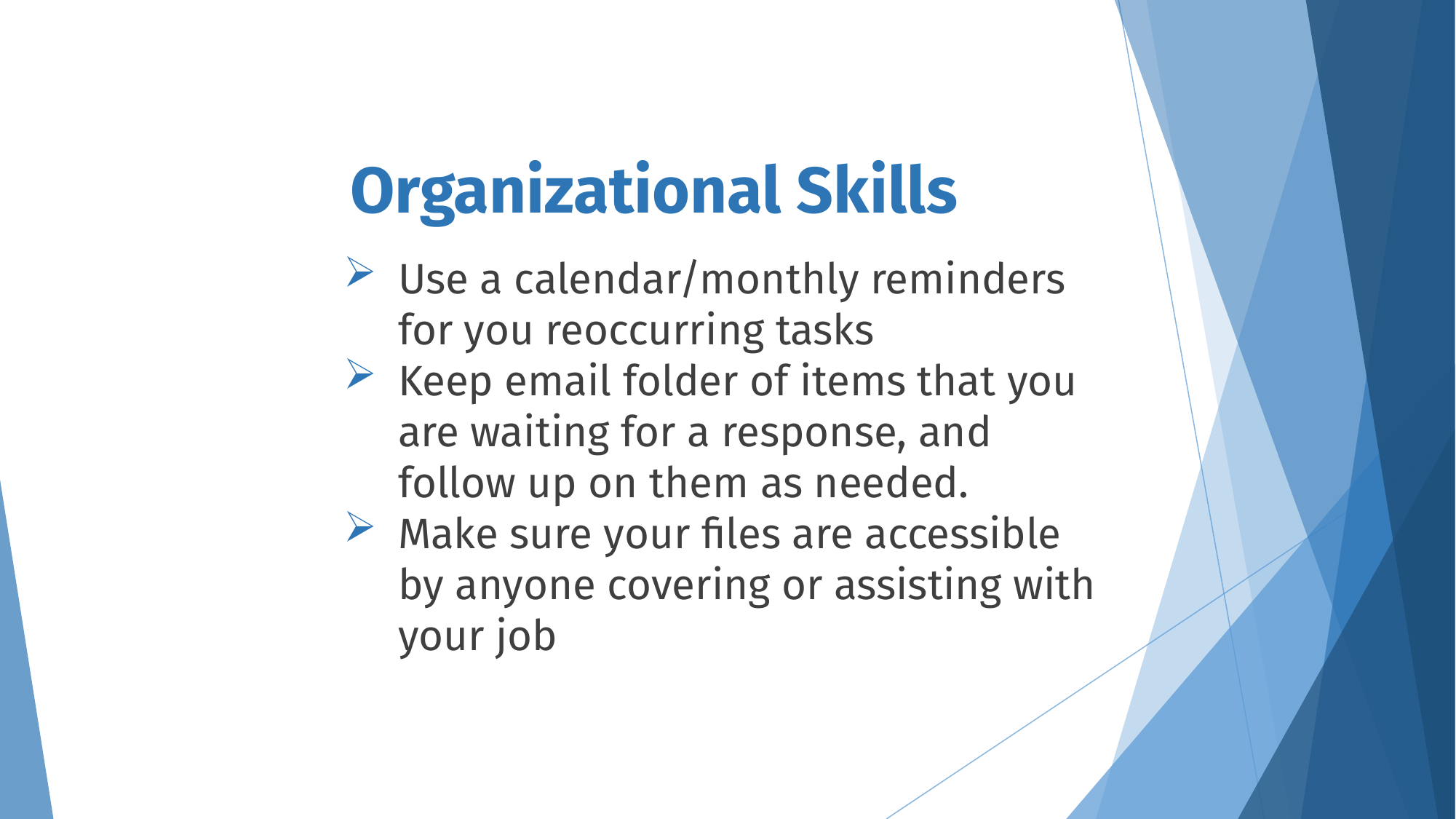

# Organizational Skills
Use a calendar/monthly reminders for you reoccurring tasks
Keep email folder of items that you are waiting for a response, and follow up on them as needed.
Make sure your files are accessible by anyone covering or assisting with your job